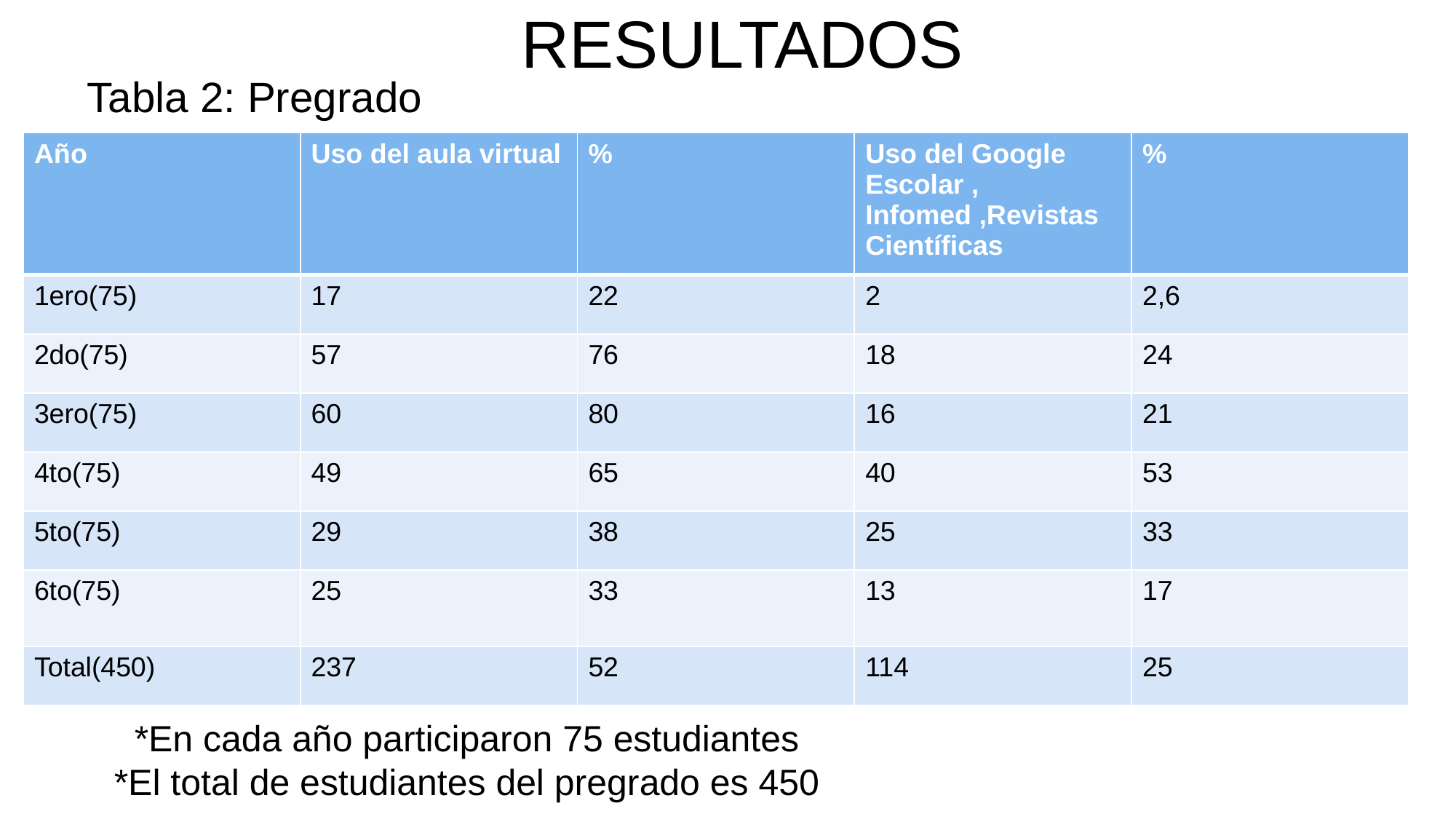

RESULTADOS
Tabla 2: Pregrado
| Año | Uso del aula virtual | % | Uso del Google Escolar , Infomed ,Revistas Científicas | % |
| --- | --- | --- | --- | --- |
| 1ero(75) | 17 | 22 | 2 | 2,6 |
| 2do(75) | 57 | 76 | 18 | 24 |
| 3ero(75) | 60 | 80 | 16 | 21 |
| 4to(75) | 49 | 65 | 40 | 53 |
| 5to(75) | 29 | 38 | 25 | 33 |
| 6to(75) | 25 | 33 | 13 | 17 |
| Total(450) | 237 | 52 | 114 | 25 |
*En cada año participaron 75 estudiantes
*El total de estudiantes del pregrado es 450